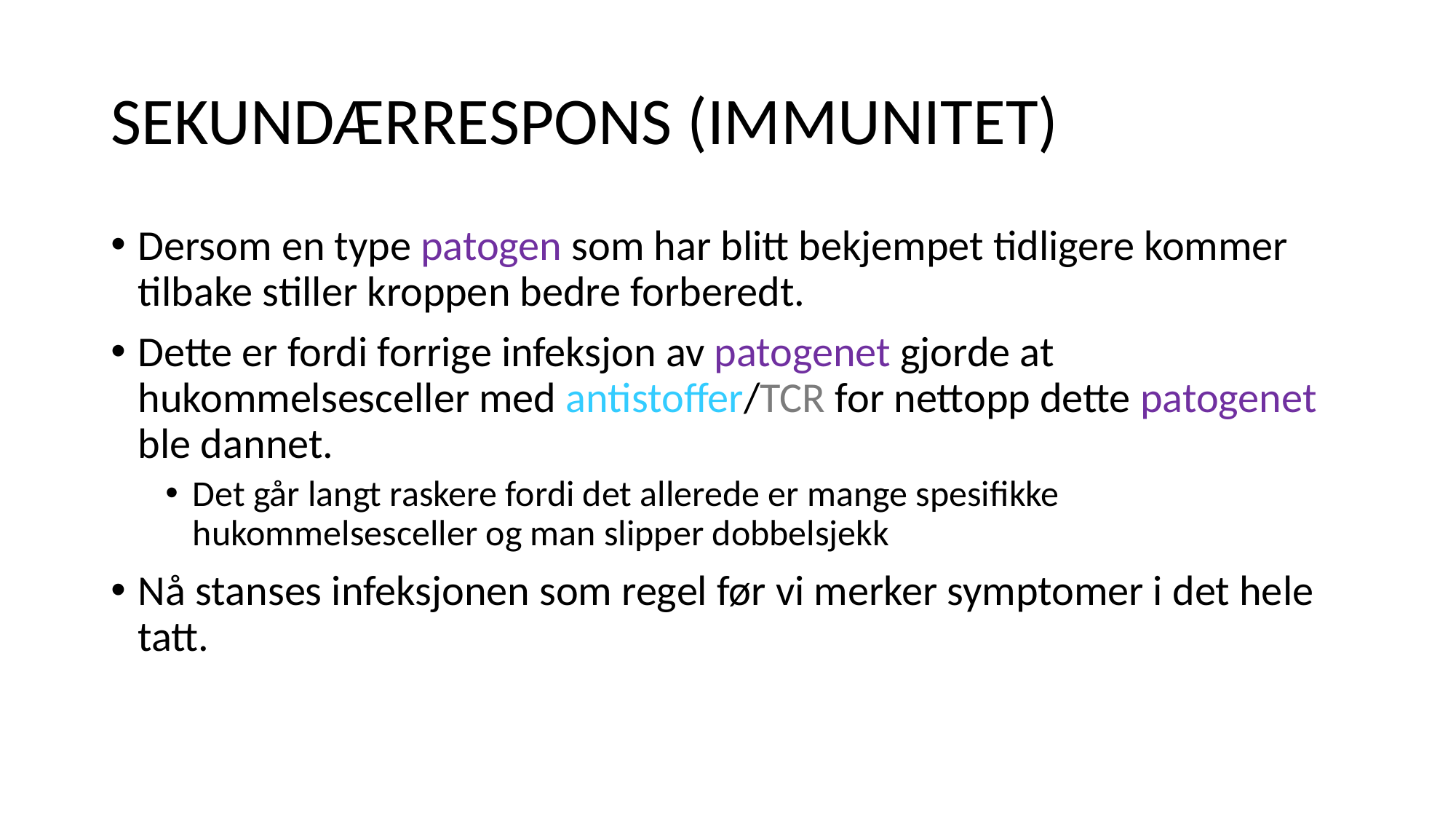

# SEKUNDÆRRESPONS (IMMUNITET)
Dersom en type patogen som har blitt bekjempet tidligere kommer tilbake stiller kroppen bedre forberedt.
Dette er fordi forrige infeksjon av patogenet gjorde at hukommelsesceller med antistoffer/TCR for nettopp dette patogenet ble dannet.
Det går langt raskere fordi det allerede er mange spesifikke hukommelsesceller og man slipper dobbelsjekk
Nå stanses infeksjonen som regel før vi merker symptomer i det hele tatt.